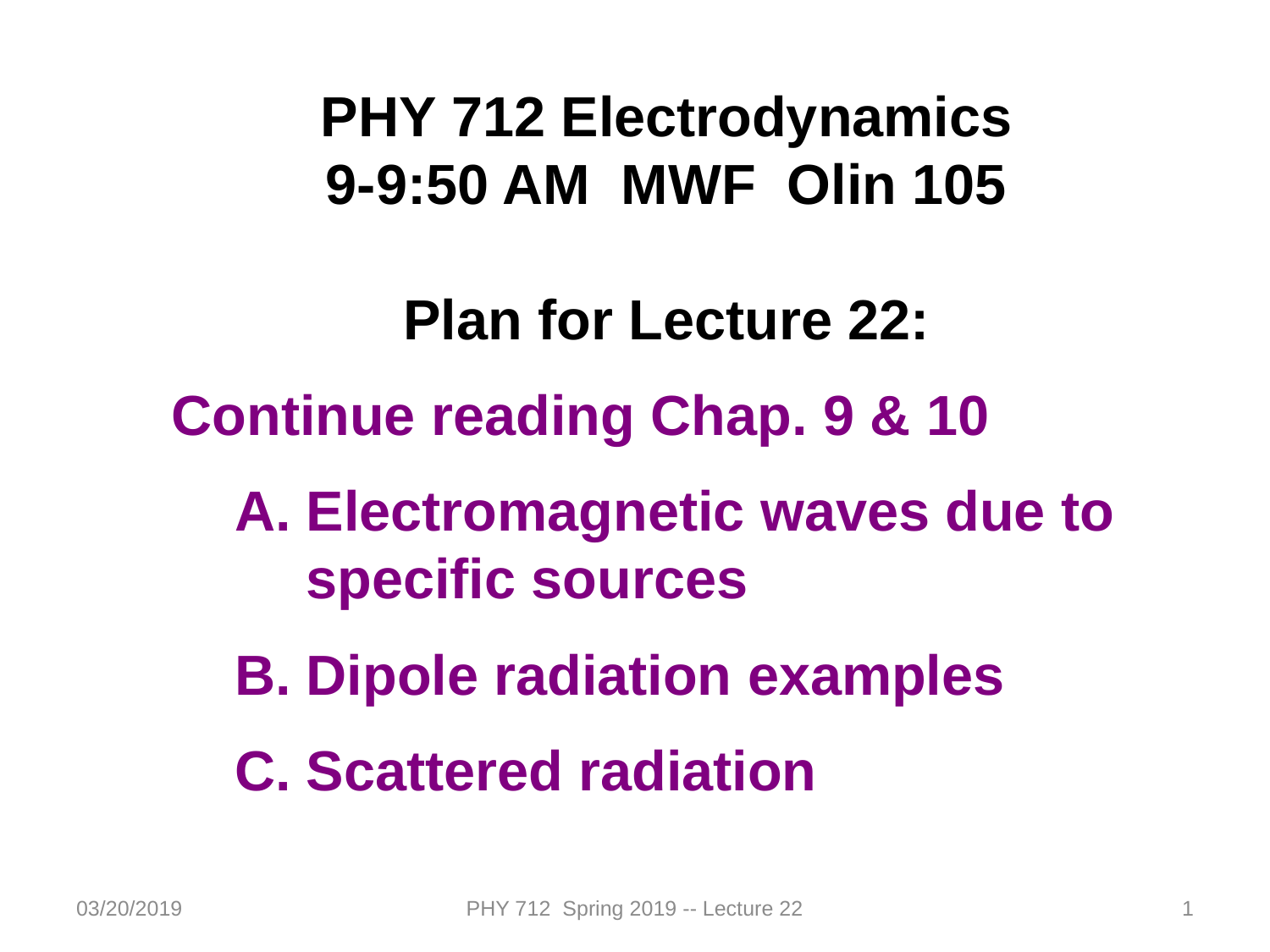

PHY 712 Electrodynamics
9-9:50 AM  MWF  Olin 105

Plan for Lecture 22:
Continue reading Chap. 9 & 10
Electromagnetic waves due to specific sources
Dipole radiation examples
Scattered radiation
03/20/2019
PHY 712  Spring 2019 -- Lecture 22
1